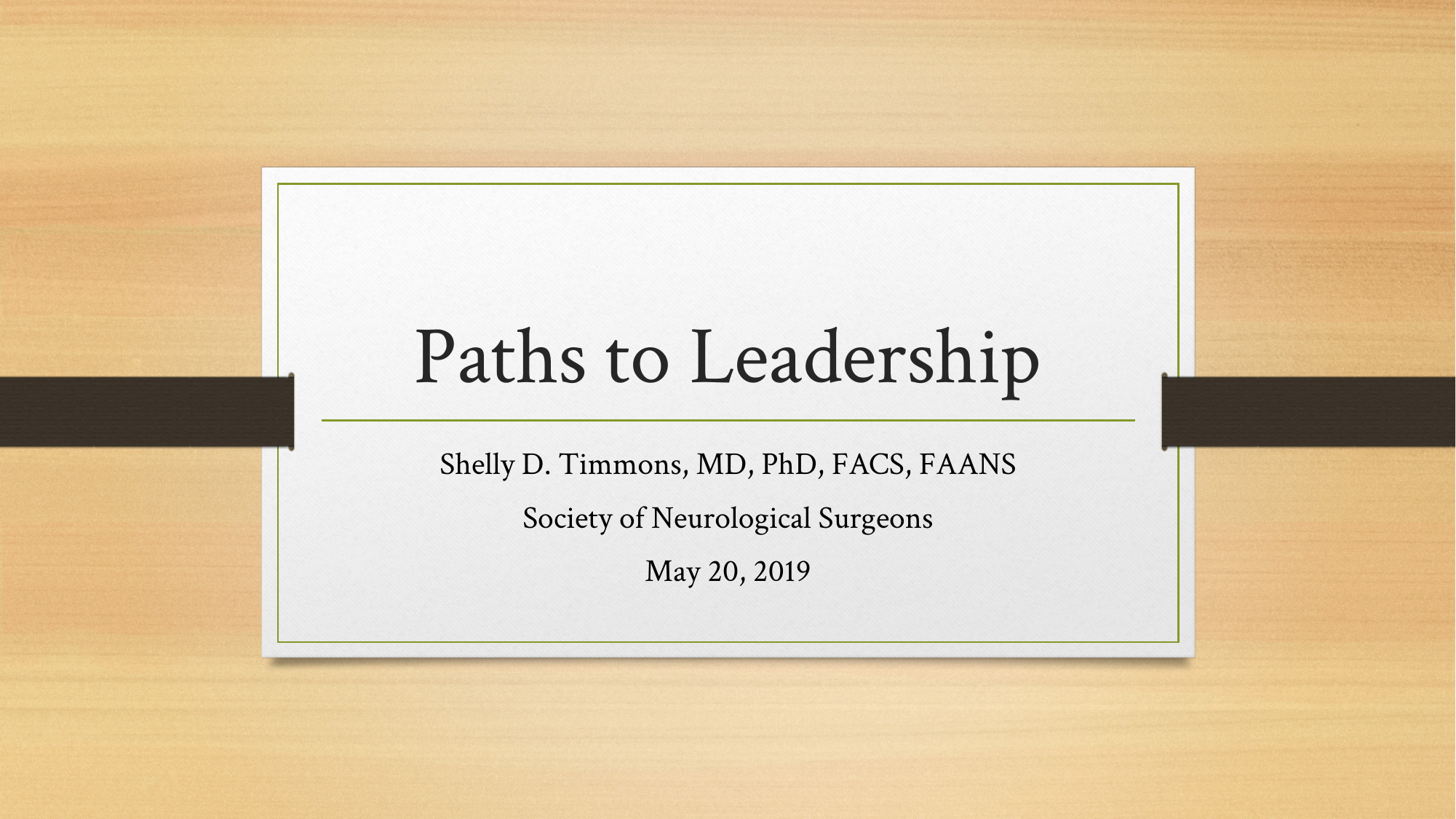

# Paths to Leadership
Shelly D. Timmons, MD, PhD, FACS, FAANS
Society of Neurological Surgeons
May 20, 2019